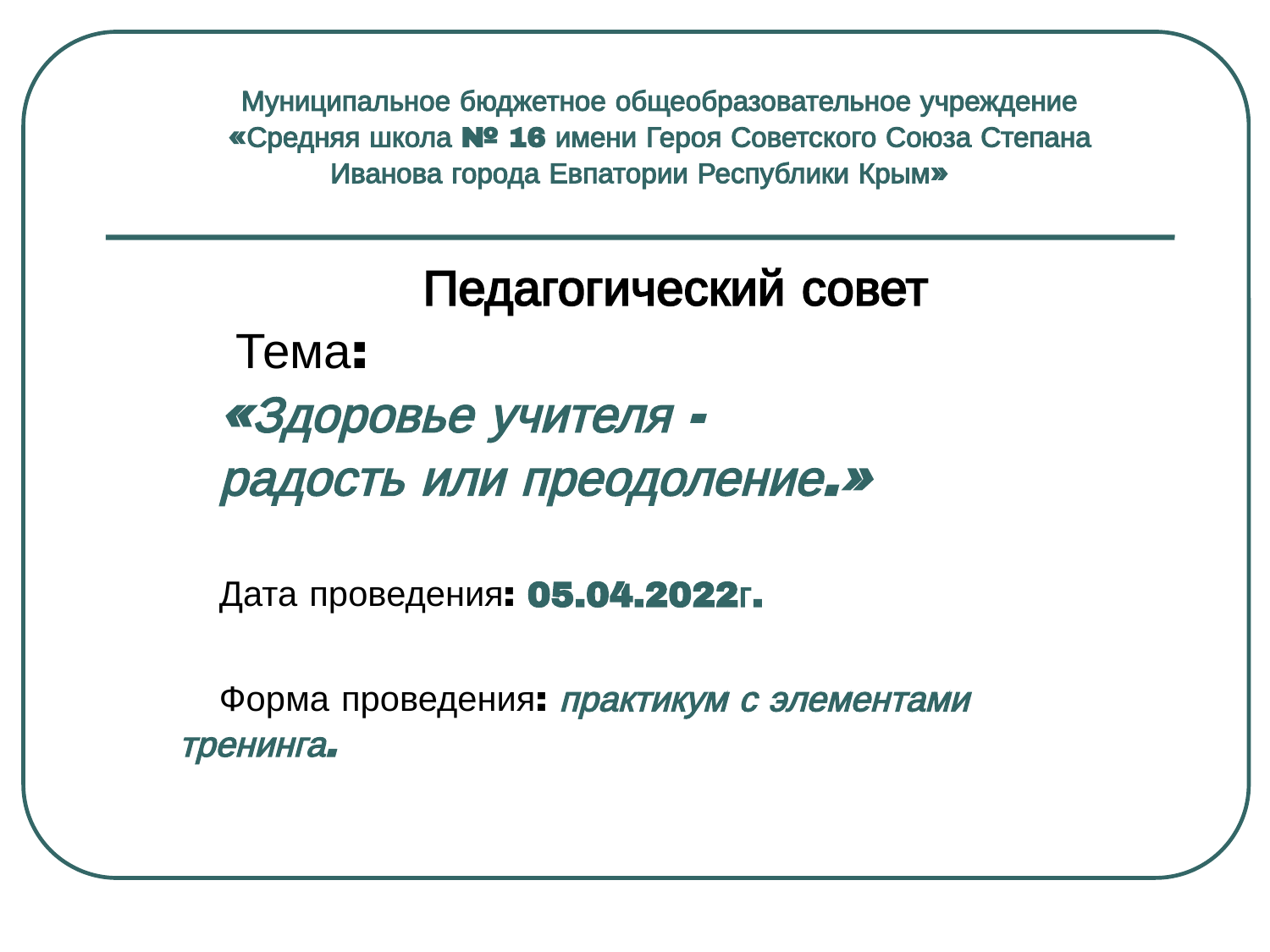

Муниципальное бюджетное общеобразовательное учреждение
«Средняя школа № 16 имени Героя Советского Союза Степана Иванова города Евпатории Республики Крым»

Педагогический совет
 Тема:
«Здоровье учителя -
радость или преодоление.»

Дата проведения: 05.04.2022г.

Форма проведения: практикум с элементами тренинга.